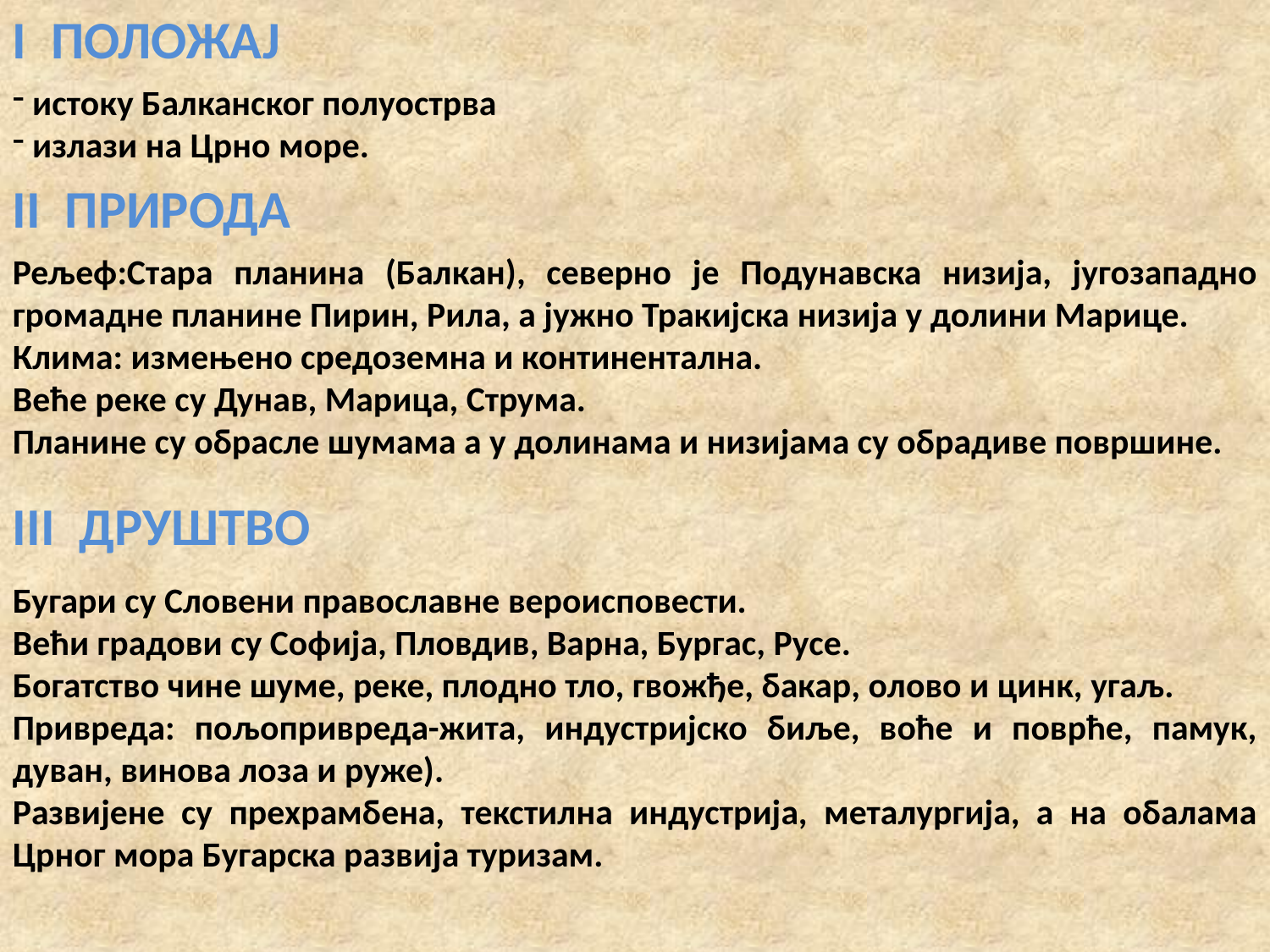

I  ПОЛОЖАЈ
 истоку Балканског полуострва
 излази на Црно море.
II  ПРИРОДА
Рељеф:Стара планина (Балкан), северно је Подунавска низија, југозападно громадне планине Пирин, Рила, а јужно Тракијска низија у долини Марице.
Клима: измењено средоземна и континентална.
Веће реке су Дунав, Марица, Струма.
Планине су обрасле шумама а у долинама и низијама су обрадиве површине.
III  ДРУШТВО
Бугари су Словени православне вероисповести.
Већи градови су Софија, Пловдив, Варна, Бургас, Русе.
Богатство чине шуме, реке, плодно тло, гвожђе, бакар, олово и цинк, угаљ.
Привреда: пољопривреда-жита, индустријско биље, воће и поврће, памук, дуван, винова лоза и руже).
Развијене су прехрамбена, текстилна индустрија, металургија, а на обалама Црног мора Бугарска развија туризам.